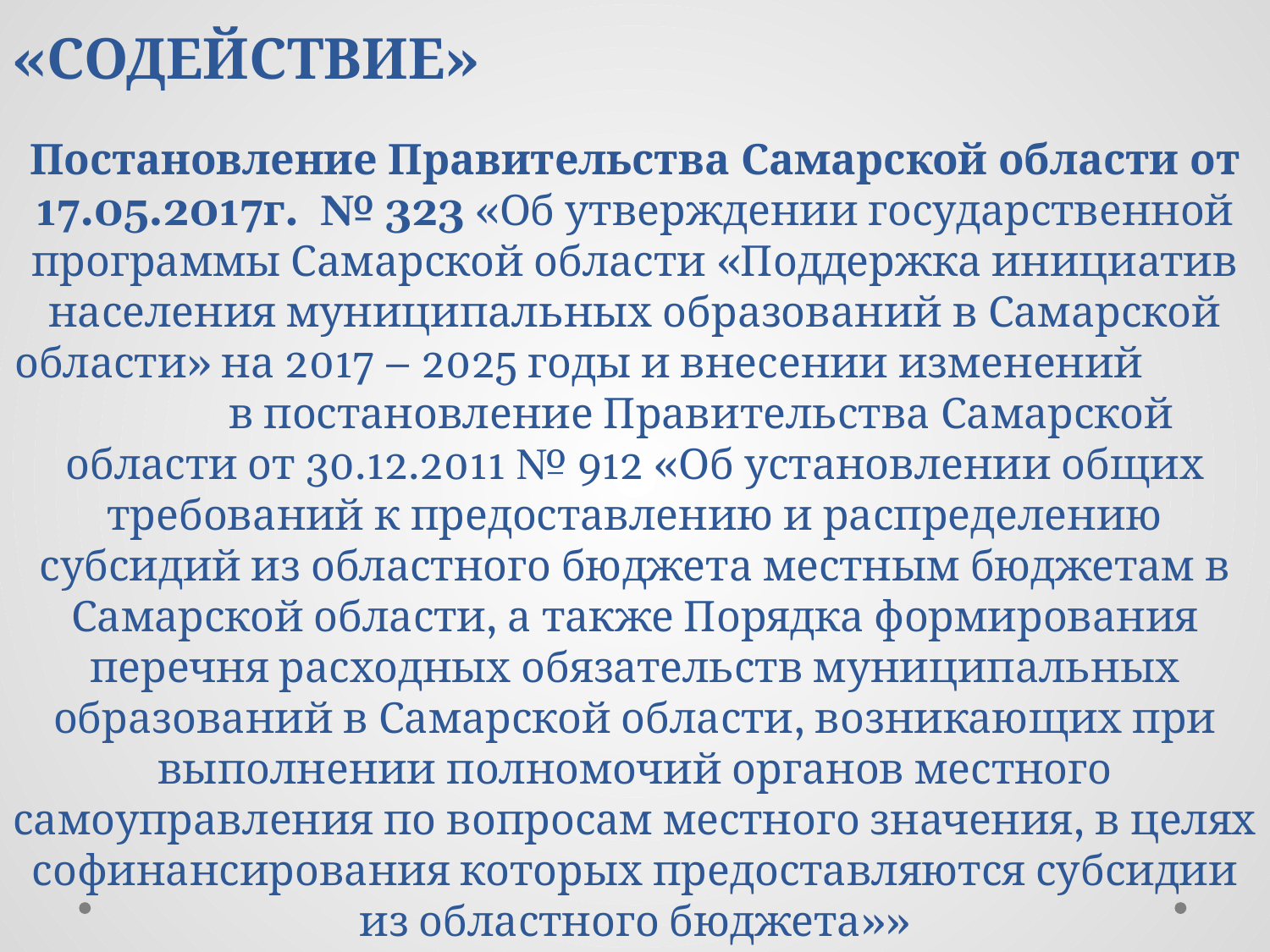

«СОДЕЙСТВИЕ»
Постановление Правительства Самарской области от 17.05.2017г.  № 323 «Об утверждении государственной программы Самарской области «Поддержка инициатив населения муниципальных образований в Самарской области» на 2017 – 2025 годы и внесении изменений                         в постановление Правительства Самарской области от 30.12.2011 № 912 «Об установлении общих требований к предоставлению и распределению субсидий из областного бюджета местным бюджетам в Самарской области, а также Порядка формирования перечня расходных обязательств муниципальных образований в Самарской области, возникающих при выполнении полномочий органов местного самоуправления по вопросам местного значения, в целях софинансирования которых предоставляются субсидии из областного бюджета»»